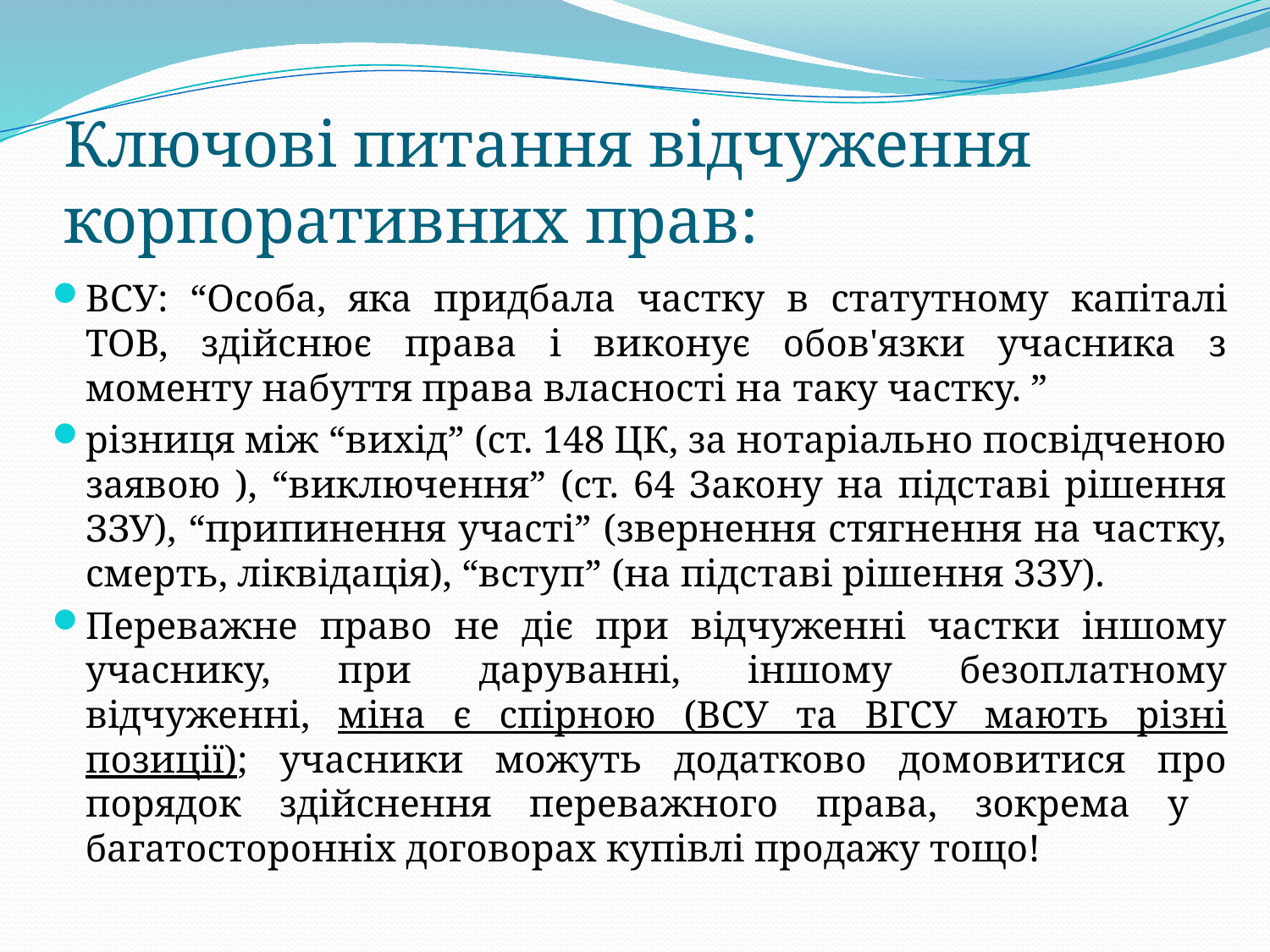

# Ключові питання відчуження корпоративних прав:
ВСУ: “Особа, яка придбала частку в статутному капіталі ТОВ, здійснює права і виконує обов'язки учасника з моменту набуття права власності на таку частку. ”
різниця між “вихід” (ст. 148 ЦК, за нотаріально посвідченою заявою ), “виключення” (ст. 64 Закону на підставі рішення ЗЗУ), “припинення участі” (звернення стягнення на частку, смерть, ліквідація), “вступ” (на підставі рішення ЗЗУ).
Переважне право не діє при відчуженні частки іншому учаснику, при даруванні, іншому безоплатному відчуженні, міна є спірною (ВСУ та ВГСУ мають різні позиції); учасники можуть додатково домовитися про порядок здійснення переважного права, зокрема у  багатосторонніх договорах купівлі продажу тощо!